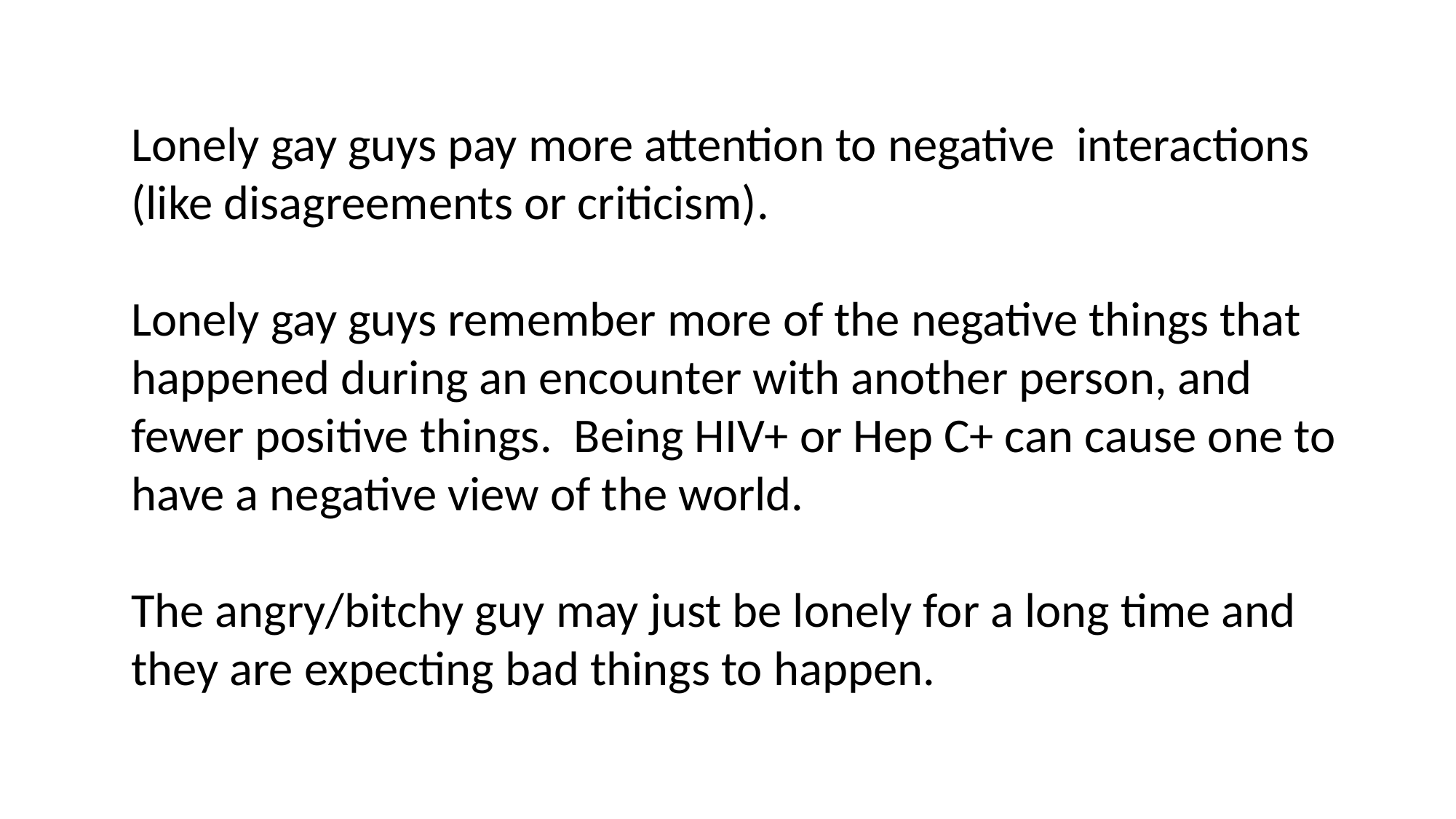

Lonely gay guys pay more attention to negative  interactions (like disagreements or criticism).

Lonely gay guys remember more of the negative things that happened during an encounter with another person, and fewer positive things.  Being HIV+ or Hep C+ can cause one to have a negative view of the world.

The angry/bitchy guy may just be lonely for a long time and they are expecting bad things to happen.